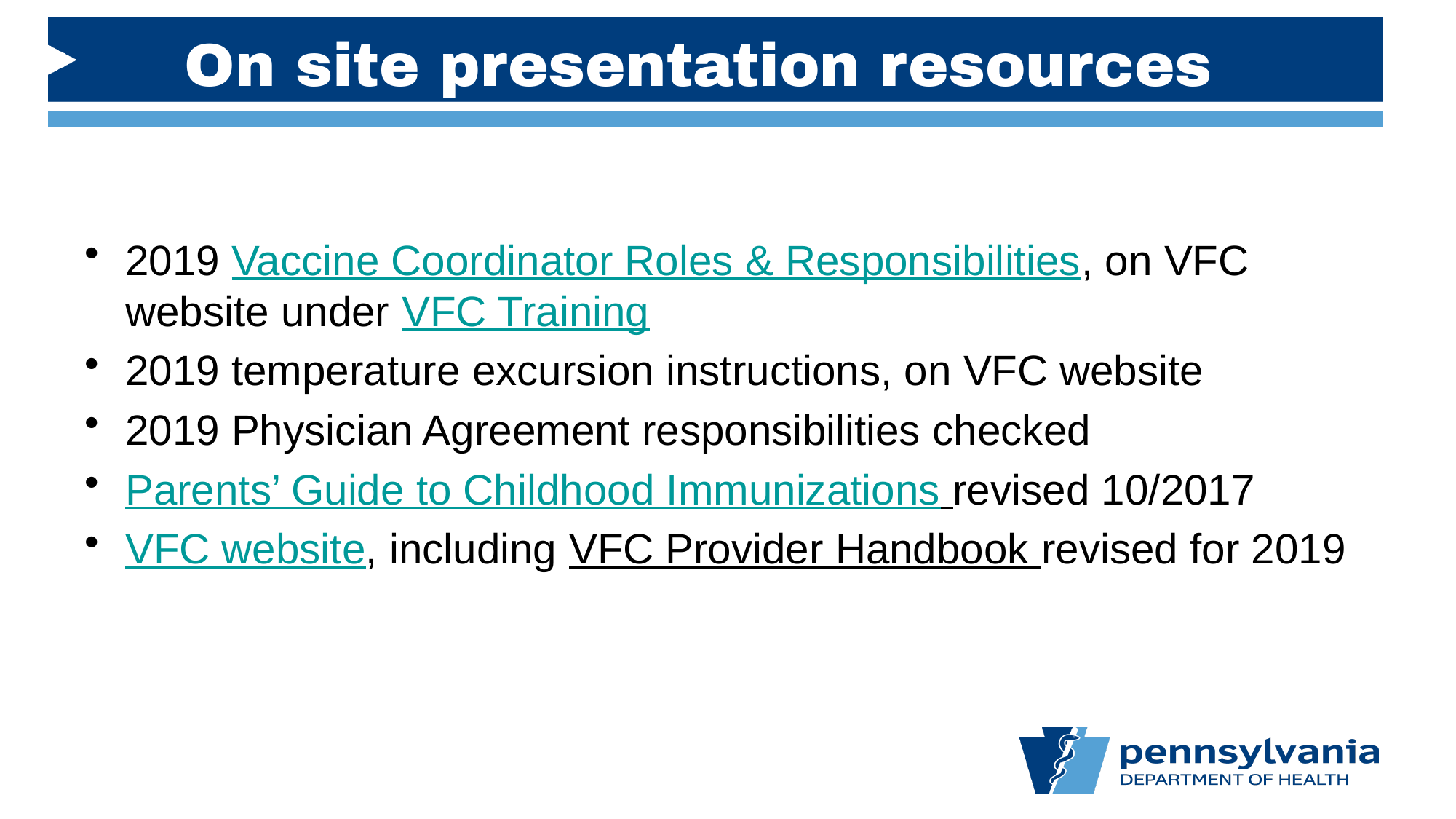

# On site presentation resources
2019 Vaccine Coordinator Roles & Responsibilities, on VFC website under VFC Training
2019 temperature excursion instructions, on VFC website
2019 Physician Agreement responsibilities checked
Parents’ Guide to Childhood Immunizations revised 10/2017
VFC website, including VFC Provider Handbook revised for 2019